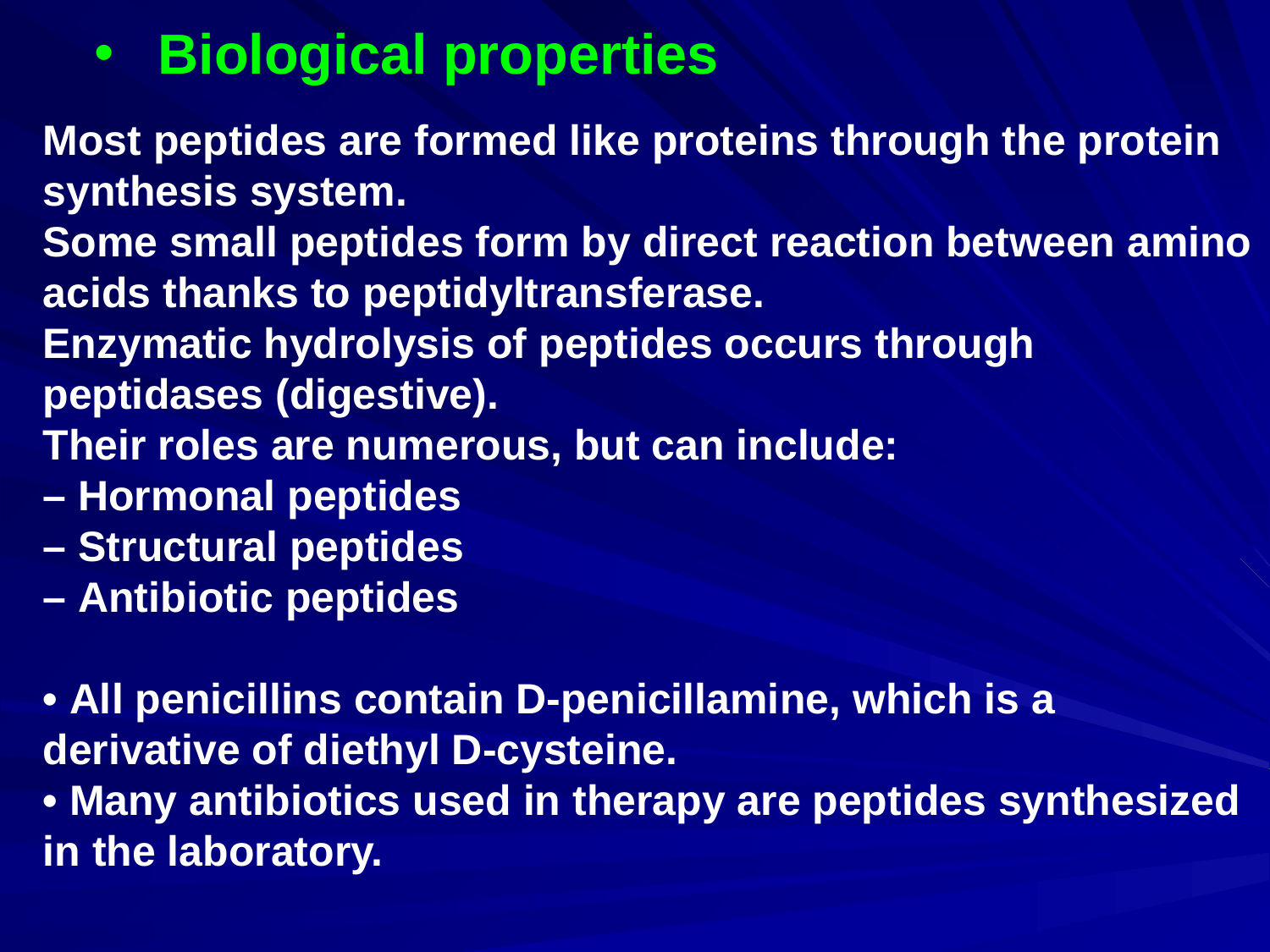

# Biological properties
Most peptides are formed like proteins through the protein synthesis system.
Some small peptides form by direct reaction between amino acids thanks to peptidyltransferase.
Enzymatic hydrolysis of peptides occurs through peptidases (digestive).
Their roles are numerous, but can include:
– Hormonal peptides
– Structural peptides
– Antibiotic peptides

• All penicillins contain D-penicillamine, which is a derivative of diethyl D-cysteine.
• Many antibiotics used in therapy are peptides synthesized in the laboratory.